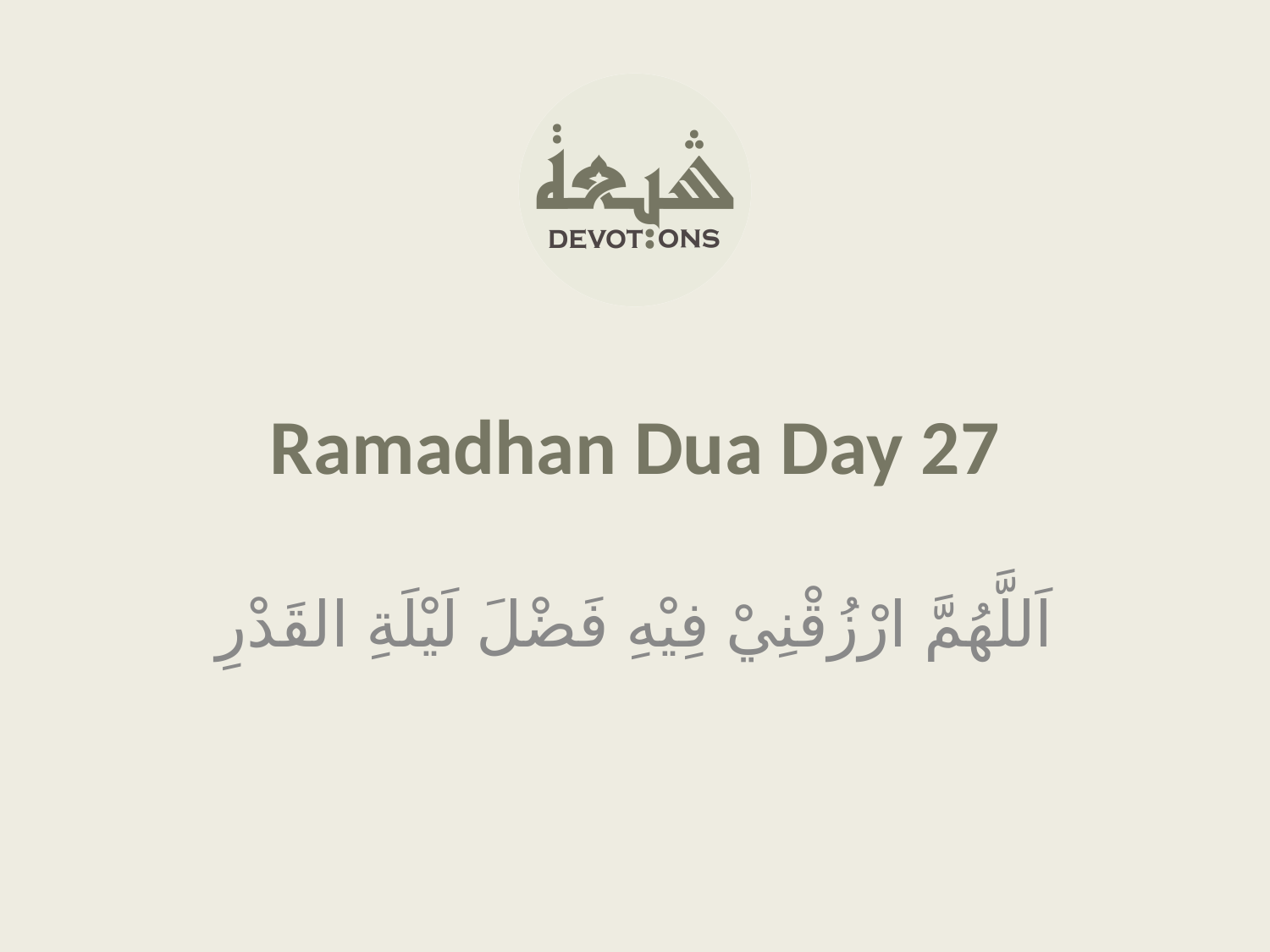

Ramadhan Dua Day 27
اَللَّهُمَّ ارْزُقْنِيْ فِيْهِ فَضْلَ لَيْلَةِ القَدْرِ